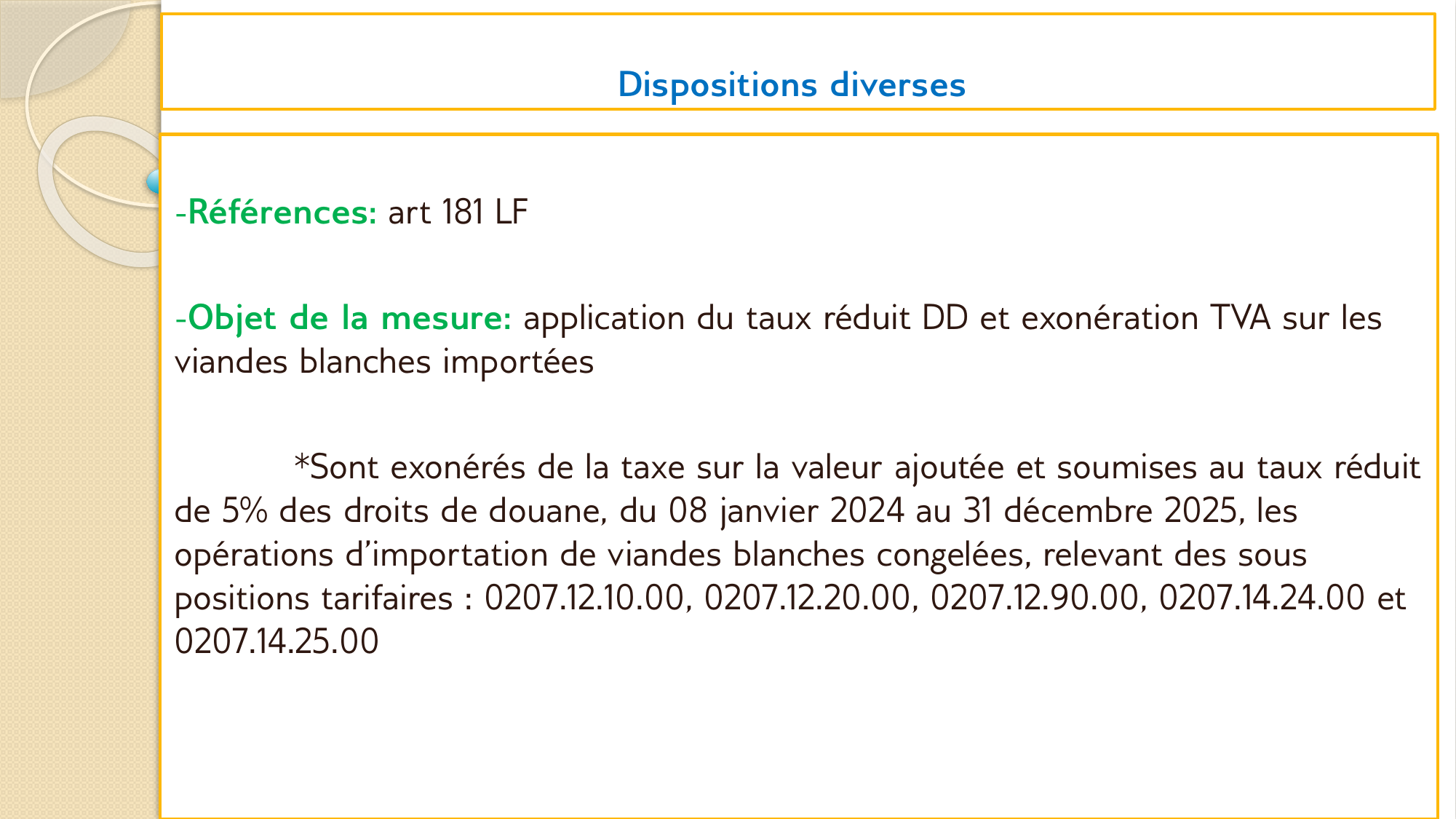

# Dispositions diverses

-Références: art 181 LF

-Objet de la mesure: application du taux réduit DD et exonération TVA sur les viandes blanches importées

	 *Sont exonérés de la taxe sur la valeur ajoutée et soumises au taux réduit de 5% des droits de douane, du 08 janvier 2024 au 31 décembre 2025, les opérations d’importation de viandes blanches congelées, relevant des sous positions tarifaires : 0207.12.10.00, 0207.12.20.00, 0207.12.90.00, 0207.14.24.00 et 0207.14.25.00